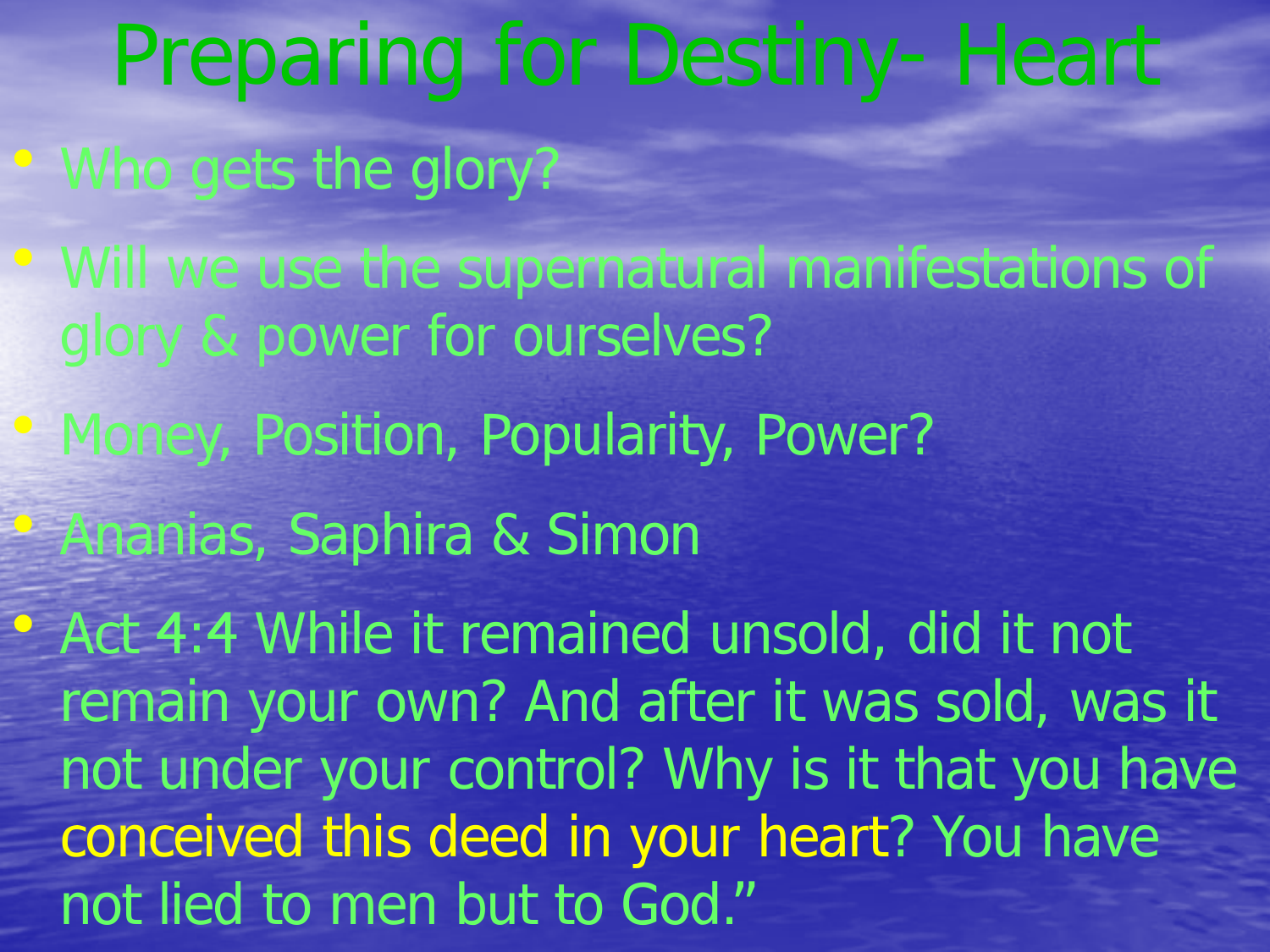

# Preparing for Destiny- Heart
Who gets the glory?
Will we use the supernatural manifestations of glory & power for ourselves?
Money, Position, Popularity, Power?
Ananias, Saphira & Simon
Act 4:4 While it remained unsold, did it not remain your own? And after it was sold, was it not under your control? Why is it that you have conceived this deed in your heart? You have not lied to men but to God.”